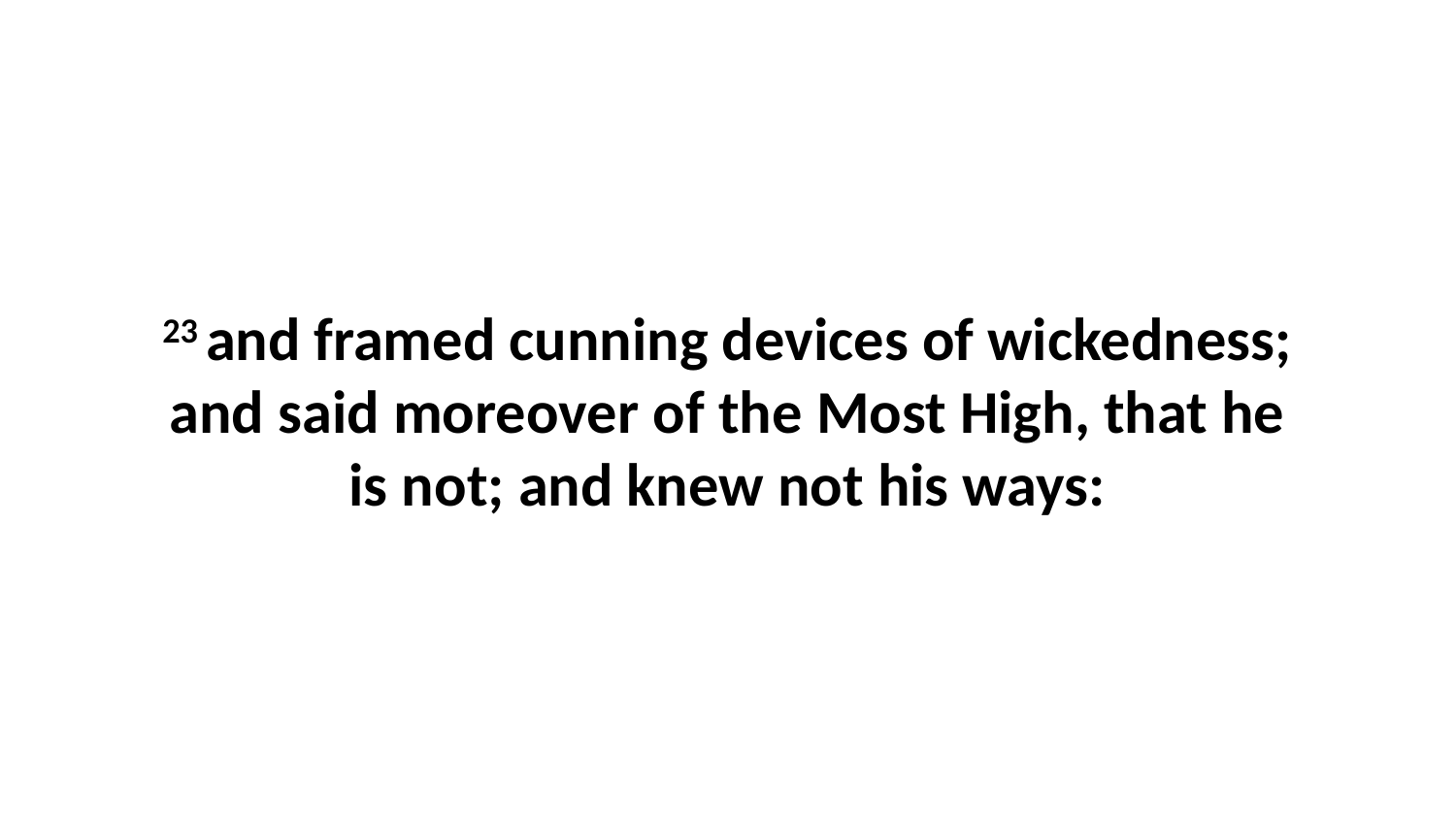

23 and framed cunning devices of wickedness; and said moreover of the Most High, that he is not; and knew not his ways: